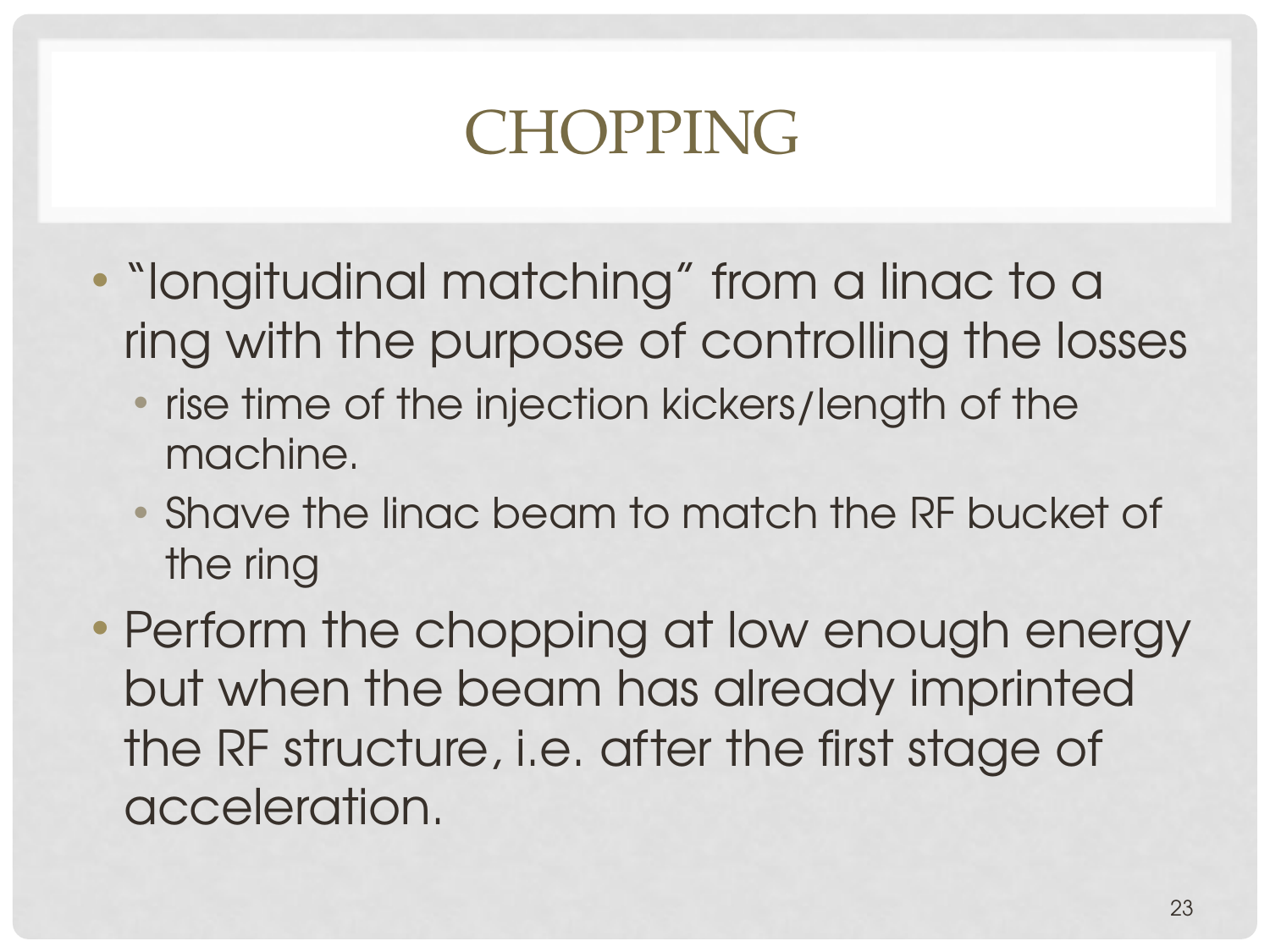

# chopping
“longitudinal matching” from a linac to a ring with the purpose of controlling the losses
rise time of the injection kickers/length of the machine.
Shave the linac beam to match the RF bucket of the ring
Perform the chopping at low enough energy but when the beam has already imprinted the RF structure, i.e. after the first stage of acceleration.
23